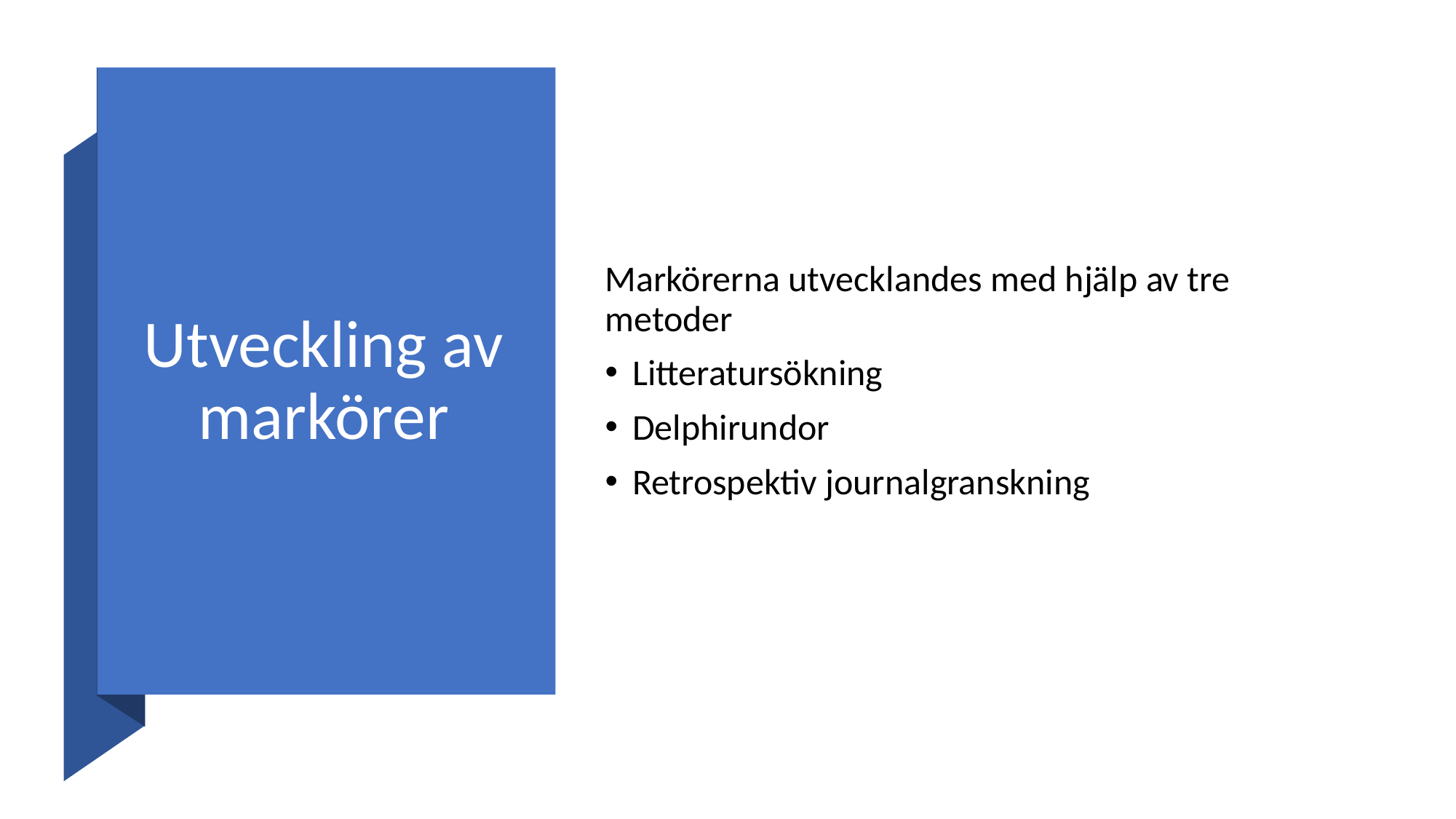

Markörerna utvecklandes med hjälp av tre metoder
Litteratursökning
Delphirundor
Retrospektiv journalgranskning
# Utveckling av markörer